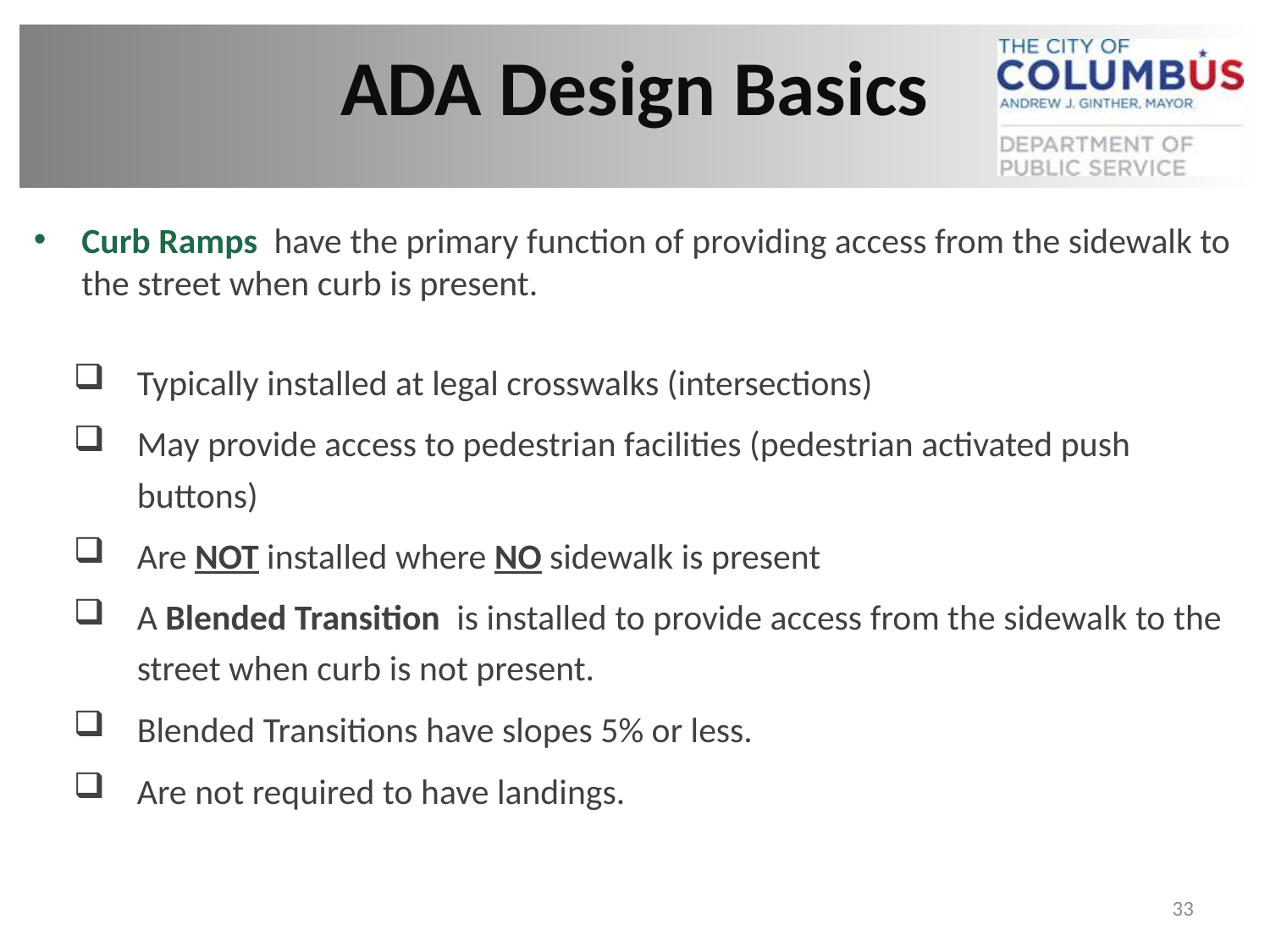

ADA Design Basics
Curb Ramps  have the primary function of providing access from the sidewalk to the street when curb is present.

Typically installed at legal crosswalks (intersections)
May provide access to pedestrian facilities (pedestrian activated push buttons)
Are NOT installed where NO sidewalk is present
A Blended Transition  is installed to provide access from the sidewalk to the street when curb is not present.
Blended Transitions have slopes 5% or less.
Are not required to have landings.

33